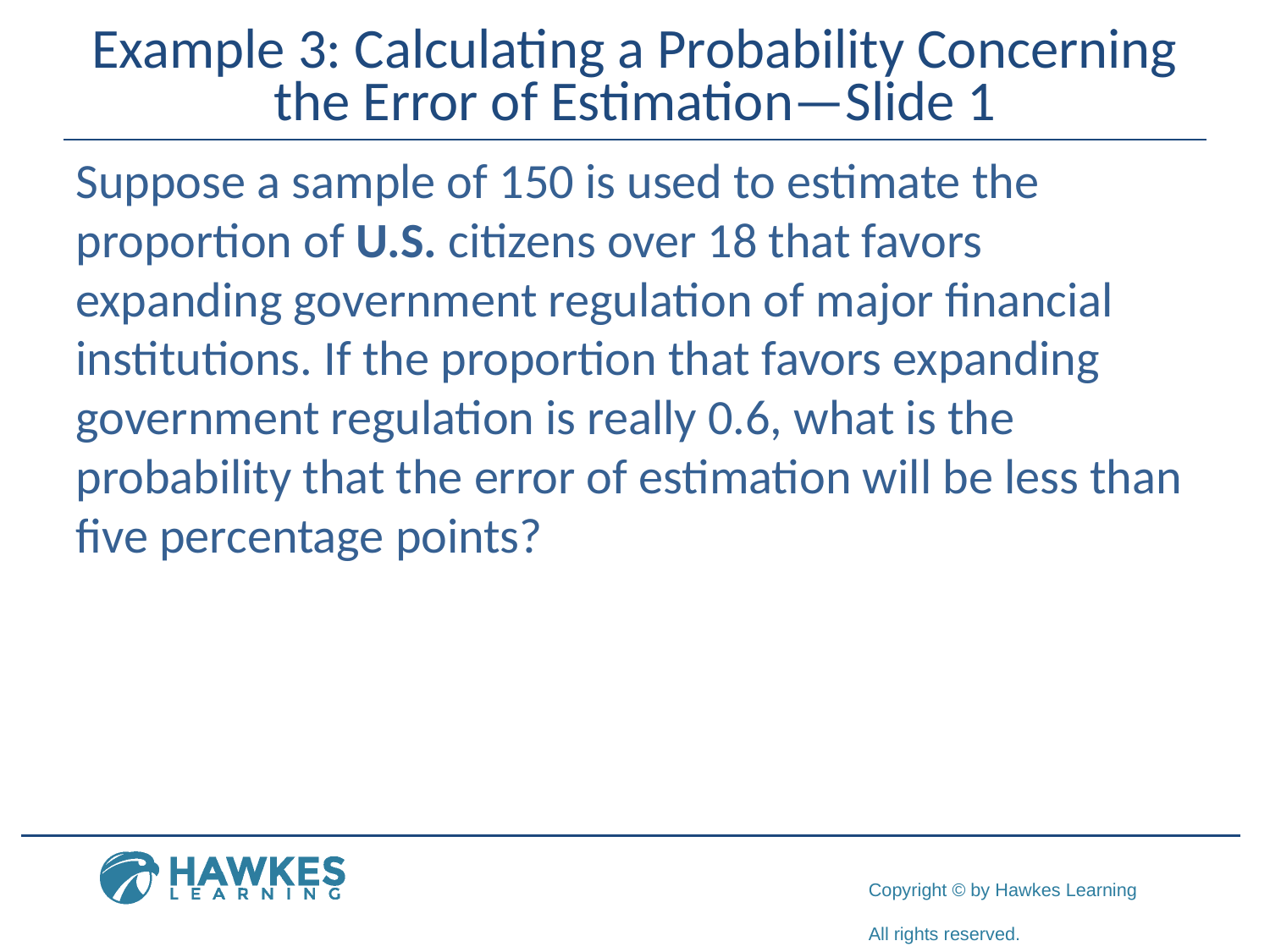

# Example 3: Calculating a Probability Concerning the Error of Estimation—Slide 1
Suppose a sample of 150 is used to estimate the proportion of U.S. citizens over 18 that favors expanding government regulation of major financial institutions. If the proportion that favors expanding government regulation is really 0.6, what is the probability that the error of estimation will be less than five percentage points?